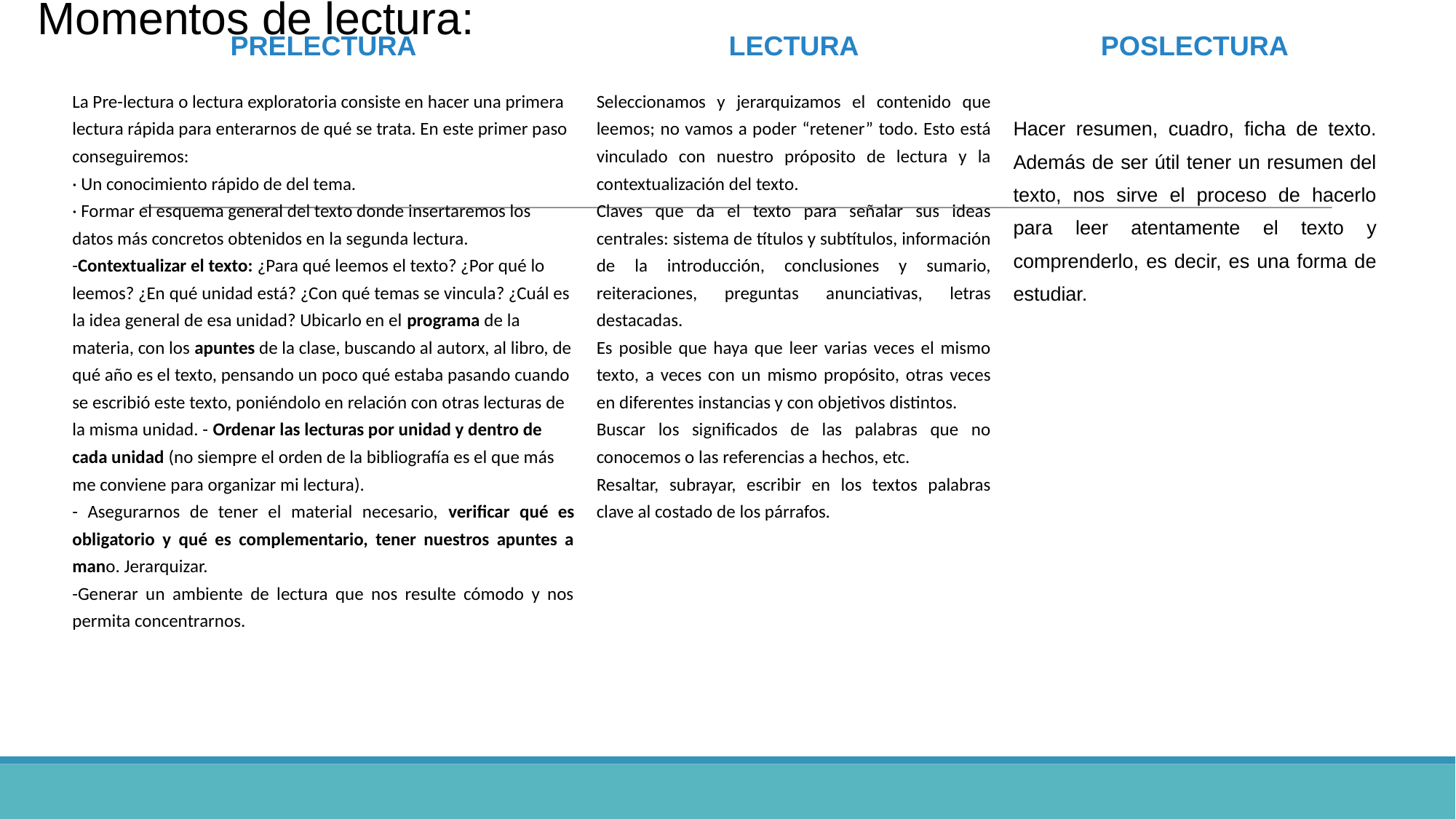

# Momentos de lectura:
| PRELECTURA | LECTURA | POSLECTURA |
| --- | --- | --- |
| La Pre-lectura o lectura exploratoria consiste en hacer una primera lectura rápida para enterarnos de qué se trata. En este primer paso conseguiremos: · Un conocimiento rápido de del tema. · Formar el esquema general del texto donde insertaremos los datos más concretos obtenidos en la segunda lectura. -Contextualizar el texto: ¿Para qué leemos el texto? ¿Por qué lo leemos? ¿En qué unidad está? ¿Con qué temas se vincula? ¿Cuál es la idea general de esa unidad? Ubicarlo en el programa de la materia, con los apuntes de la clase, buscando al autorx, al libro, de qué año es el texto, pensando un poco qué estaba pasando cuando se escribió este texto, poniéndolo en relación con otras lecturas de la misma unidad. - Ordenar las lecturas por unidad y dentro de cada unidad (no siempre el orden de la bibliografía es el que más me conviene para organizar mi lectura). - Asegurarnos de tener el material necesario, verificar qué es obligatorio y qué es complementario, tener nuestros apuntes a mano. Jerarquizar. -Generar un ambiente de lectura que nos resulte cómodo y nos permita concentrarnos. | Seleccionamos y jerarquizamos el contenido que leemos; no vamos a poder “retener” todo. Esto está vinculado con nuestro próposito de lectura y la contextualización del texto. Claves que da el texto para señalar sus ideas centrales: sistema de títulos y subtítulos, información de la introducción, conclusiones y sumario, reiteraciones, preguntas anunciativas, letras destacadas. Es posible que haya que leer varias veces el mismo texto, a veces con un mismo propósito, otras veces en diferentes instancias y con objetivos distintos. Buscar los significados de las palabras que no conocemos o las referencias a hechos, etc. Resaltar, subrayar, escribir en los textos palabras clave al costado de los párrafos. | Hacer resumen, cuadro, ficha de texto. Además de ser útil tener un resumen del texto, nos sirve el proceso de hacerlo para leer atentamente el texto y comprenderlo, es decir, es una forma de estudiar. |